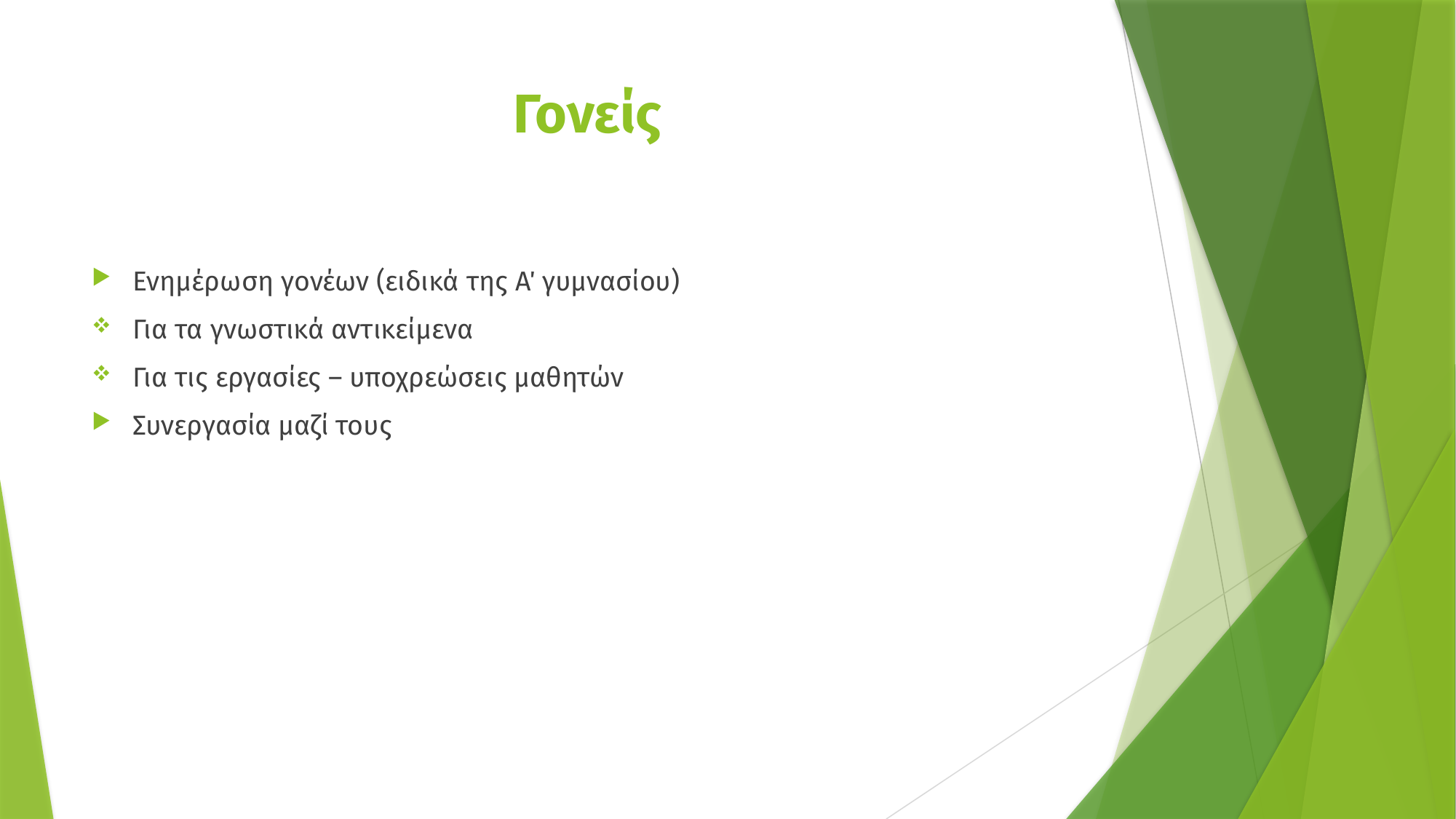

# Γονείς
Ενημέρωση γονέων (ειδικά της Α΄ γυμνασίου)
Για τα γνωστικά αντικείμενα
Για τις εργασίες – υποχρεώσεις μαθητών
Συνεργασία μαζί τους